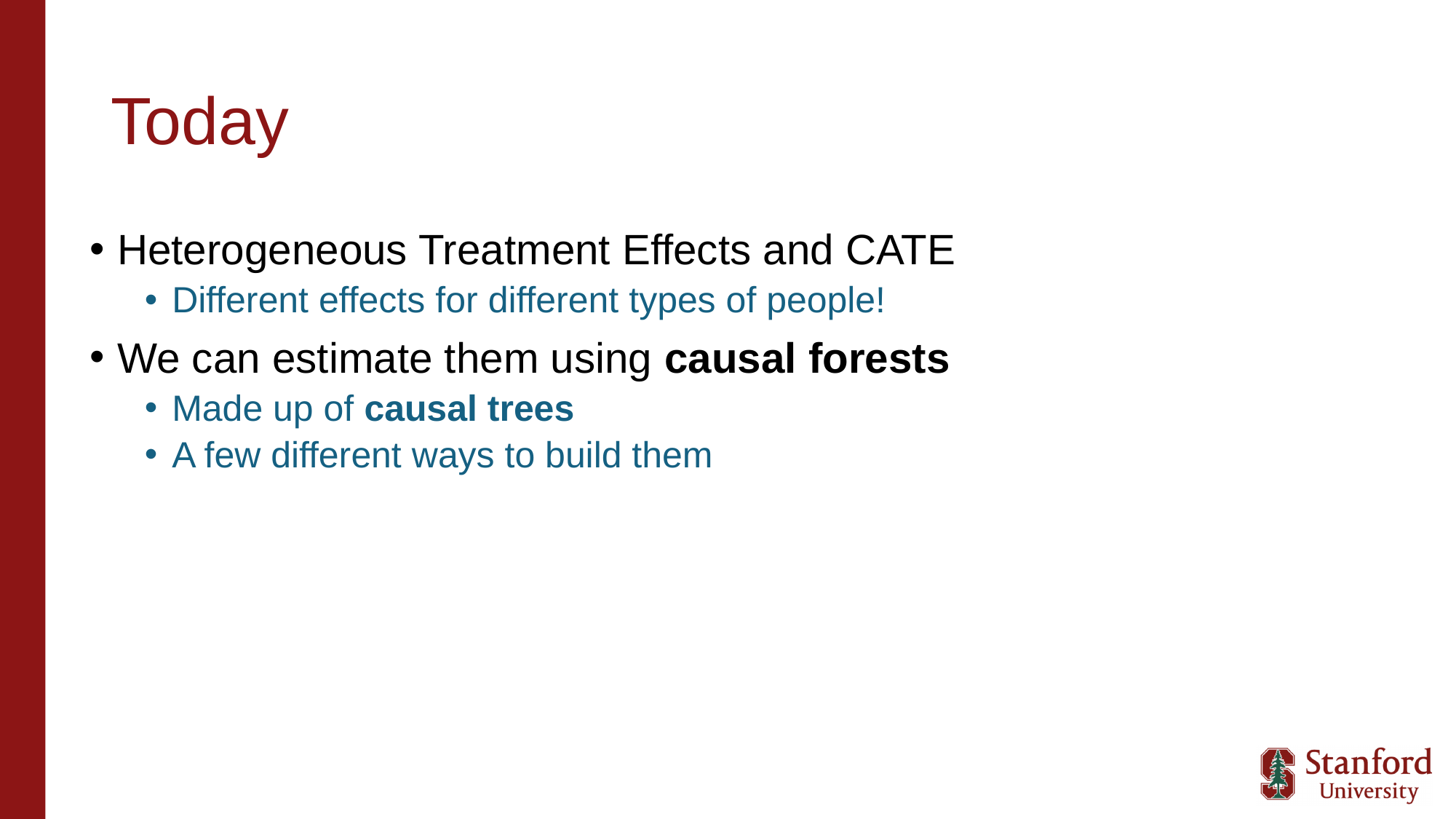

# Today
Heterogeneous Treatment Effects and CATE
Different effects for different types of people!
We can estimate them using causal forests
Made up of causal trees
A few different ways to build them